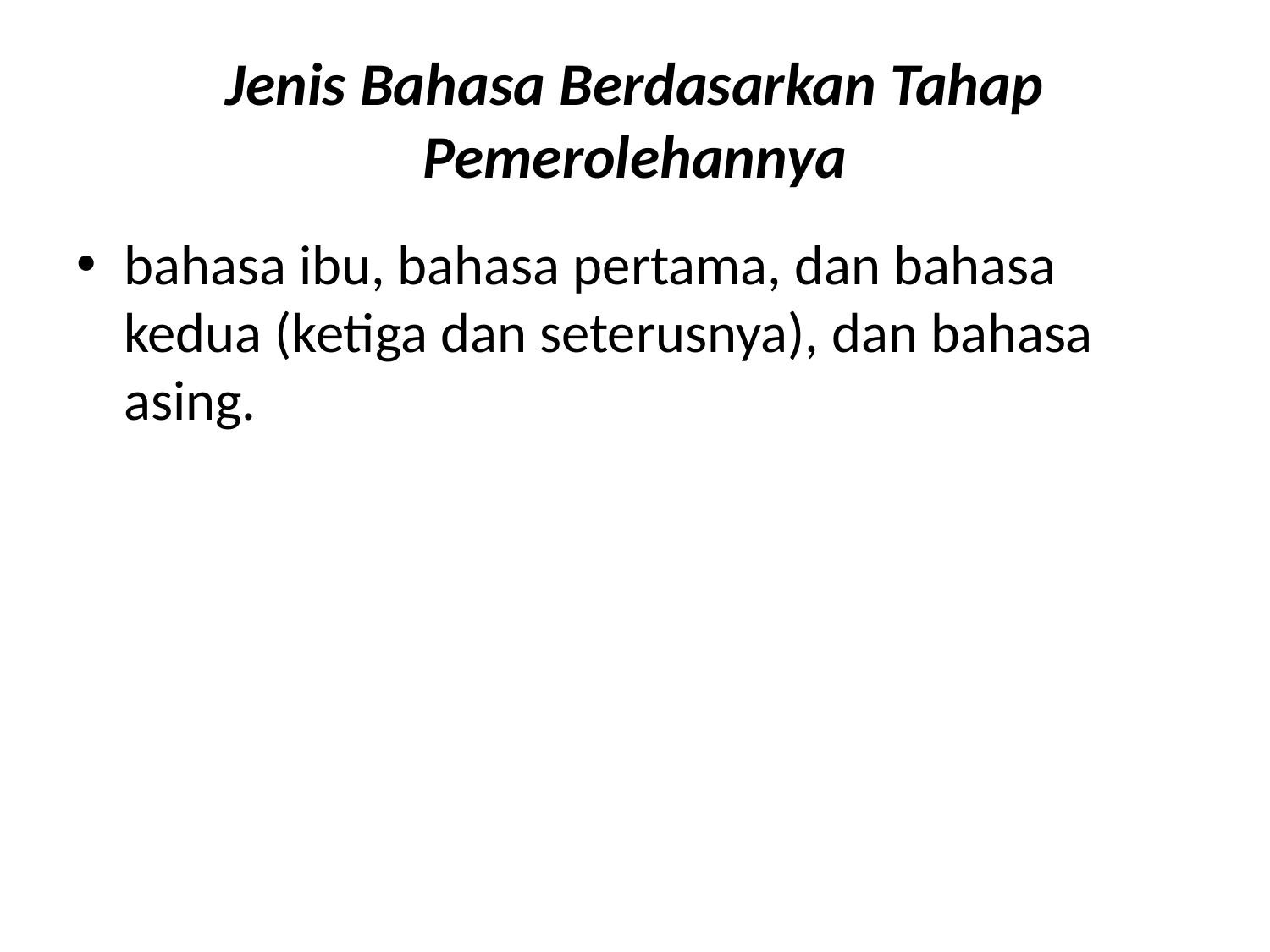

# Jenis Bahasa Berdasarkan Tahap Pemerolehannya
bahasa ibu, bahasa pertama, dan bahasa kedua (ketiga dan seterusnya), dan bahasa asing.